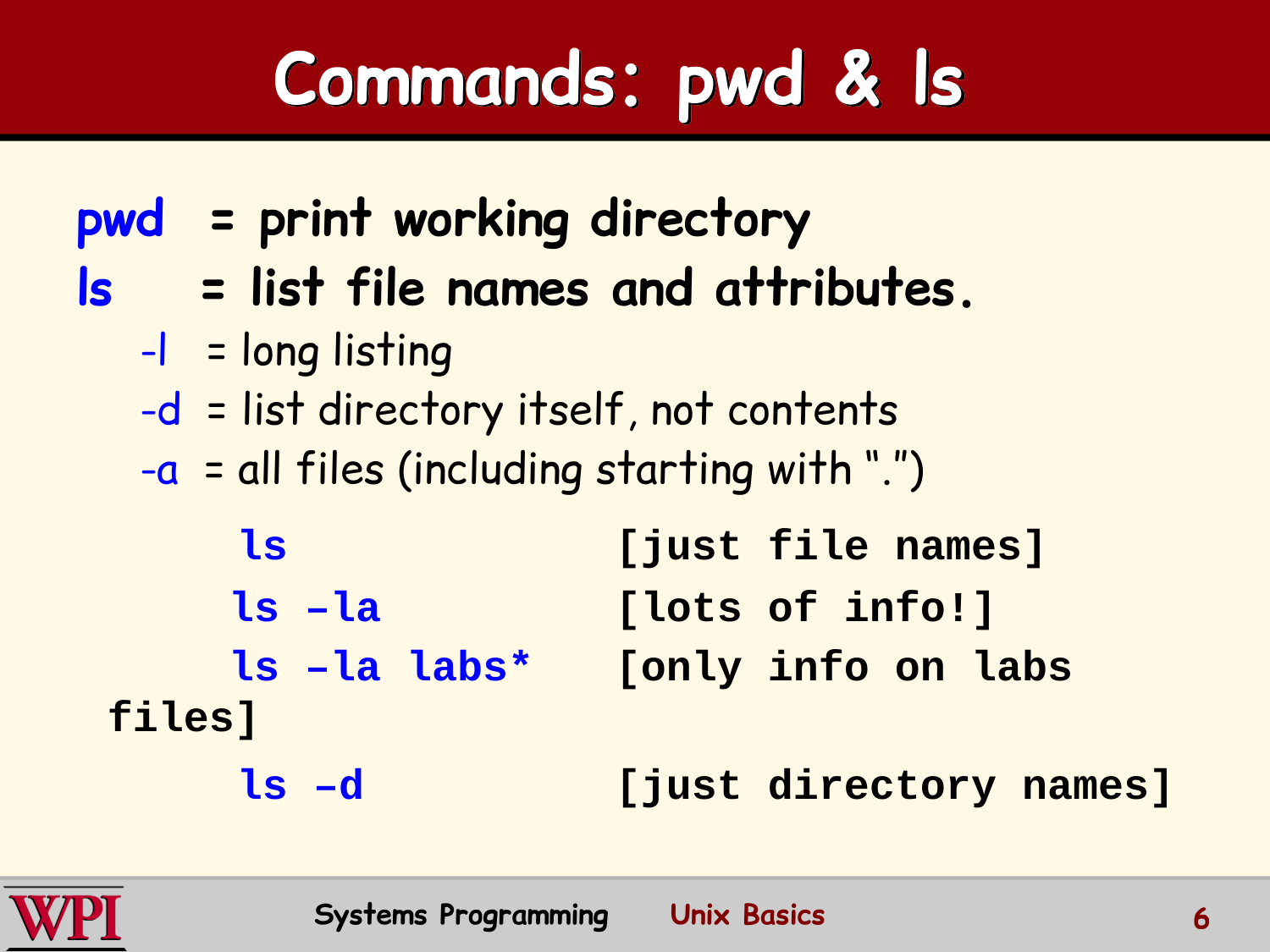

# Commands: pwd & ls
pwd  = print working directory
ls    = list file names and attributes.
-l   = long listing
-d  = list directory itself, not contents
-a  = all files (including starting with “.”)
     ls			[just file names]
      ls –la	 	[lots of info!]
      ls –la labs* 	[only info on labs files]
        ls –d		[just directory names]

Systems Programming     Unix Basics
6